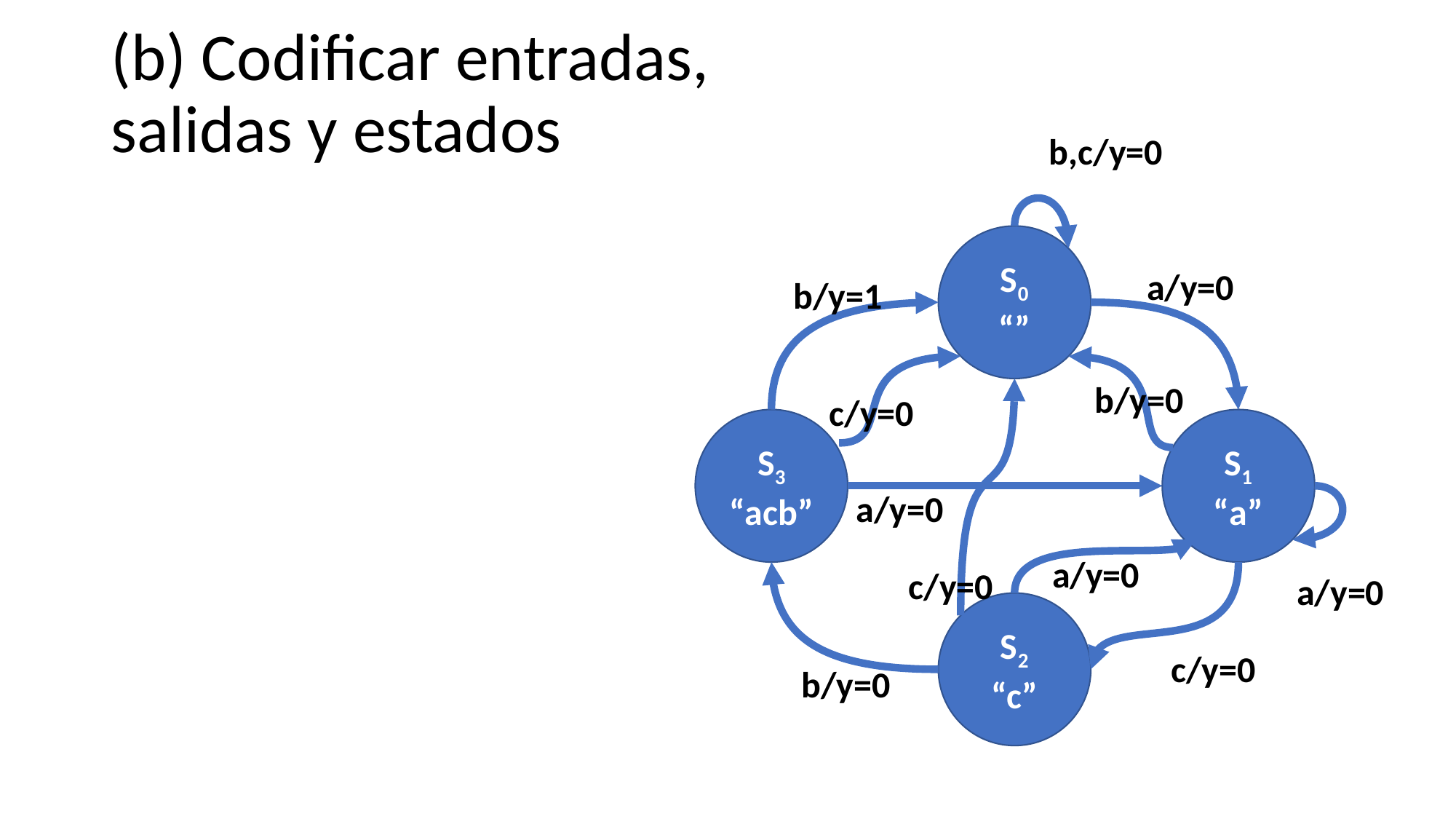

# (b) Codificar entradas, salidas y estados
b,c/y=0
S0
“”
a/y=0
b/y=1
b/y=0
c/y=0
S1
“a”
S3
“acb”
a/y=0
a/y=0
c/y=0
a/y=0
S2
“c”
c/y=0
b/y=0